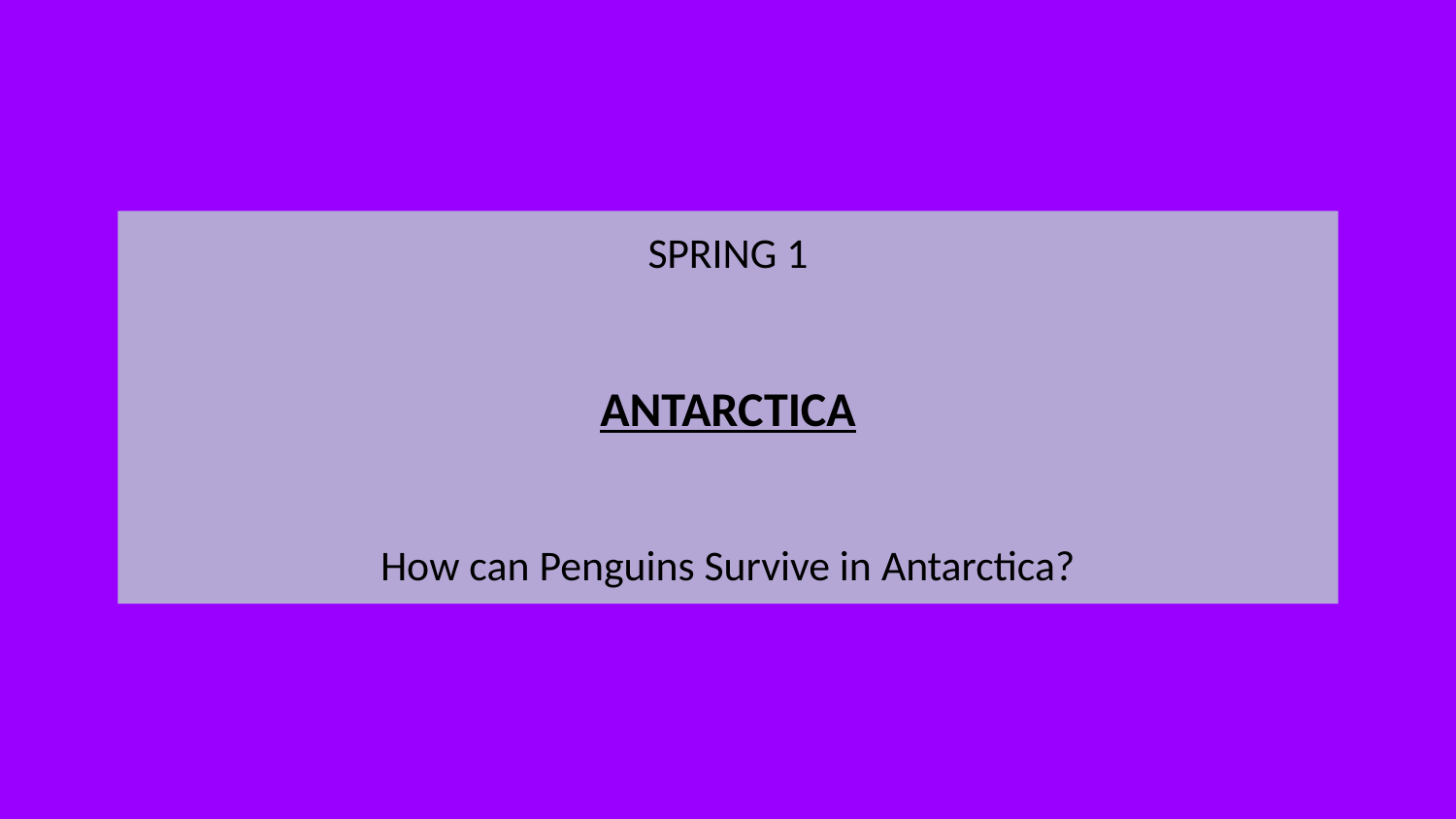

SPRING 1

ANTARCTICA

How can Penguins Survive in Antarctica?